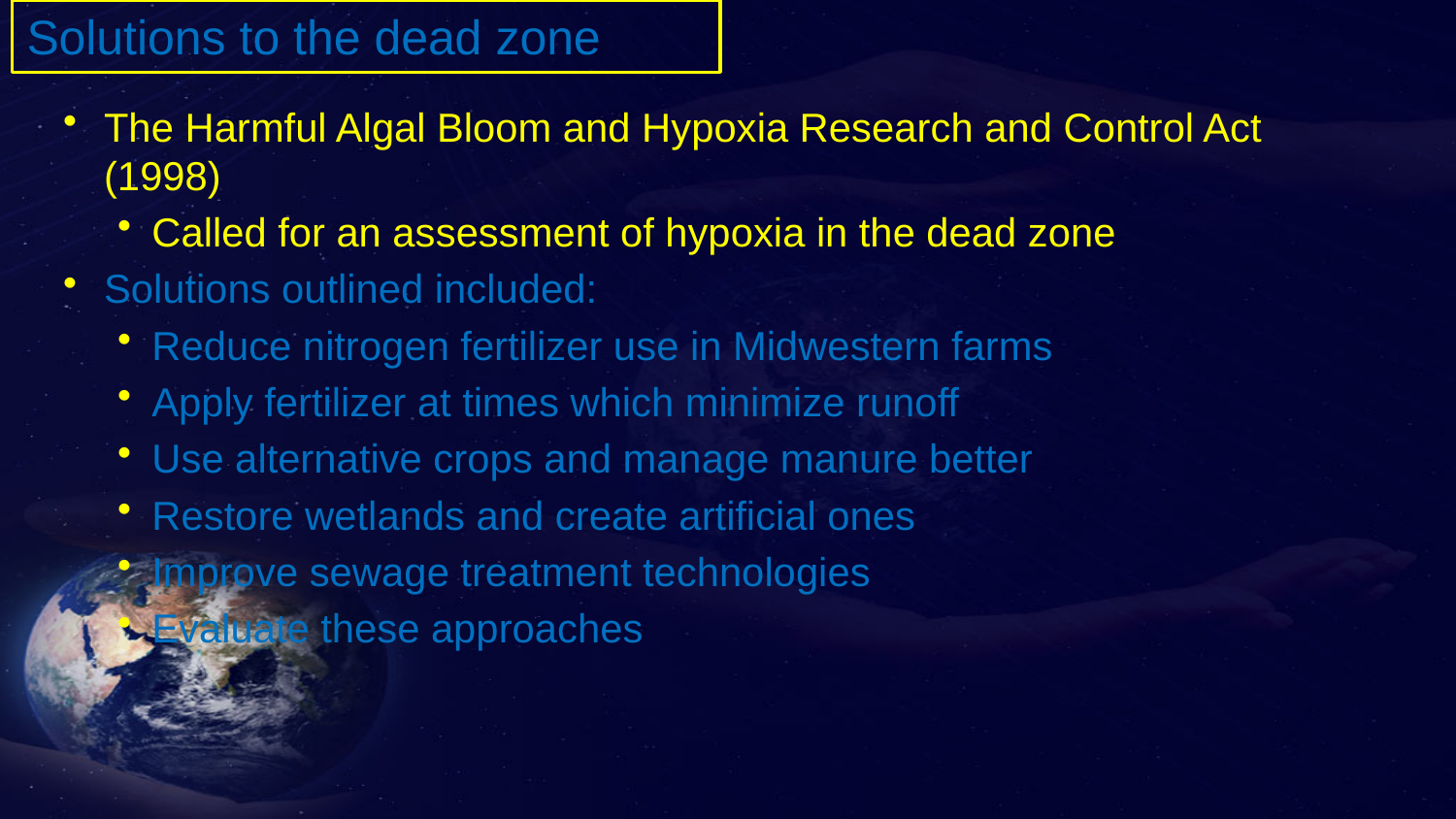

Solutions to the dead zone
The Harmful Algal Bloom and Hypoxia Research and Control Act (1998)
Called for an assessment of hypoxia in the dead zone
Solutions outlined included:
Reduce nitrogen fertilizer use in Midwestern farms
Apply fertilizer at times which minimize runoff
Use alternative crops and manage manure better
Restore wetlands and create artificial ones
Improve sewage treatment technologies
Evaluate these approaches